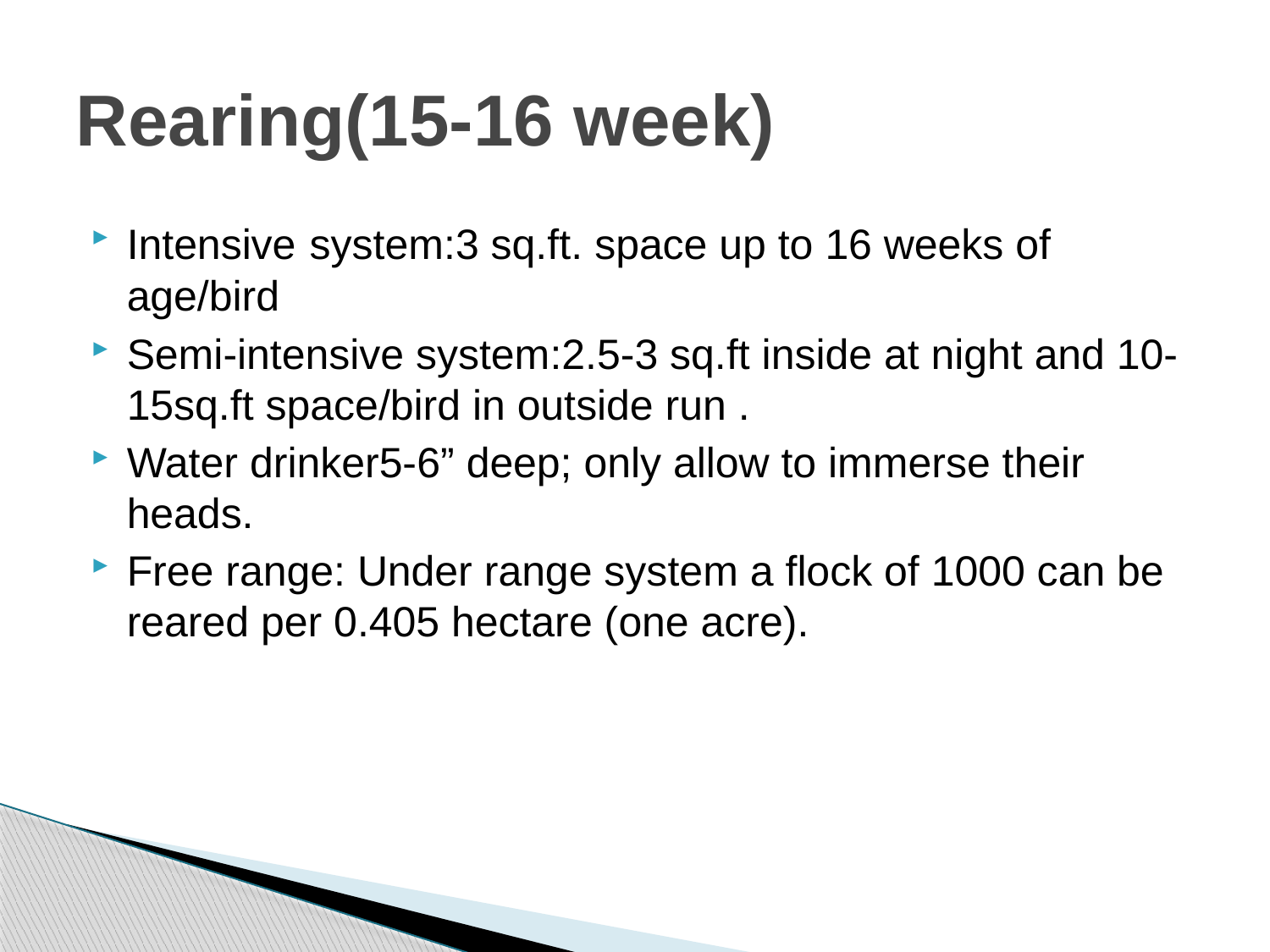

# Rearing(15-16 week)
Intensive system:3 sq.ft. space up to 16 weeks of age/bird
Semi-intensive system:2.5-3 sq.ft inside at night and 10-15sq.ft space/bird in outside run .
Water drinker5-6” deep; only allow to immerse their heads.
Free range: Under range system a flock of 1000 can be reared per 0.405 hectare (one acre).